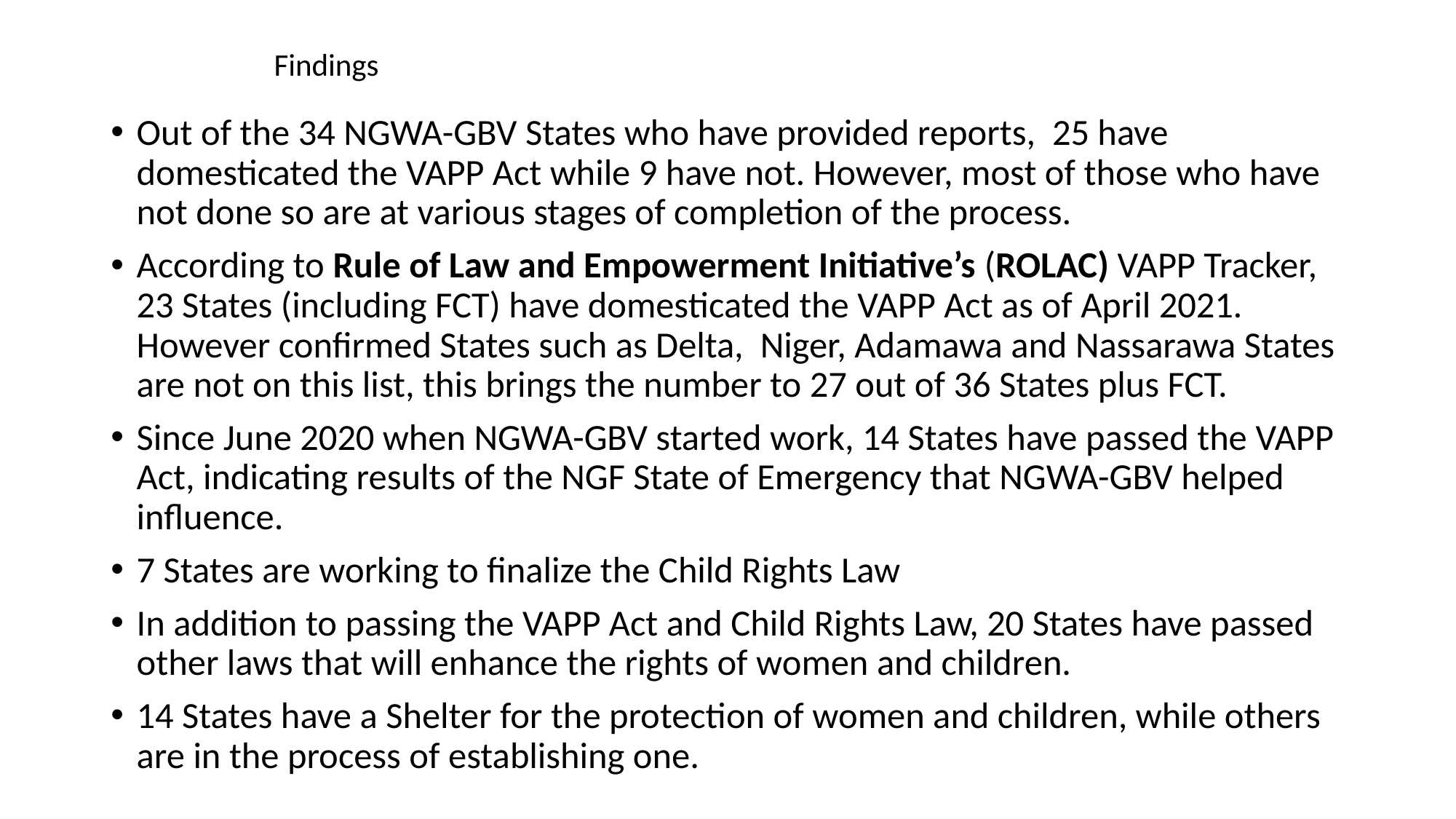

# Findings
Out of the 34 NGWA-GBV States who have provided reports,  25 have domesticated the VAPP Act while 9 have not. However, most of those who have not done so are at various stages of completion of the process.
According to Rule of Law and Empowerment Initiative’s (ROLAC) VAPP Tracker, 23 States (including FCT) have domesticated the VAPP Act as of April 2021. However confirmed States such as Delta,  Niger, Adamawa and Nassarawa States are not on this list, this brings the number to 27 out of 36 States plus FCT.
Since June 2020 when NGWA-GBV started work, 14 States have passed the VAPP Act, indicating results of the NGF State of Emergency that NGWA-GBV helped influence.
7 States are working to finalize the Child Rights Law
In addition to passing the VAPP Act and Child Rights Law, 20 States have passed other laws that will enhance the rights of women and children.
14 States have a Shelter for the protection of women and children, while others are in the process of establishing one.